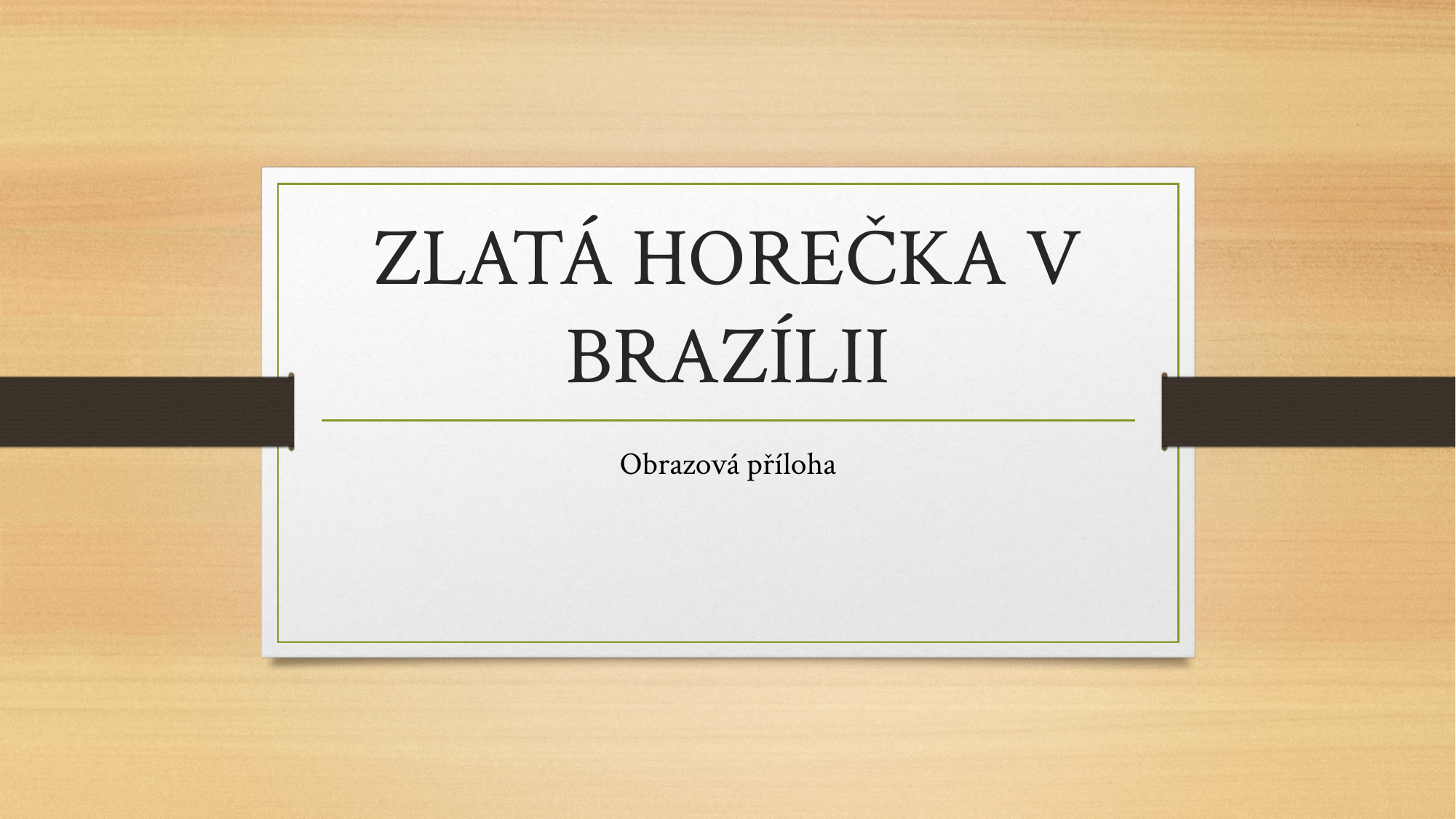

# ZLATÁ HOREČKA V BRAZÍLII
Obrazová příloha